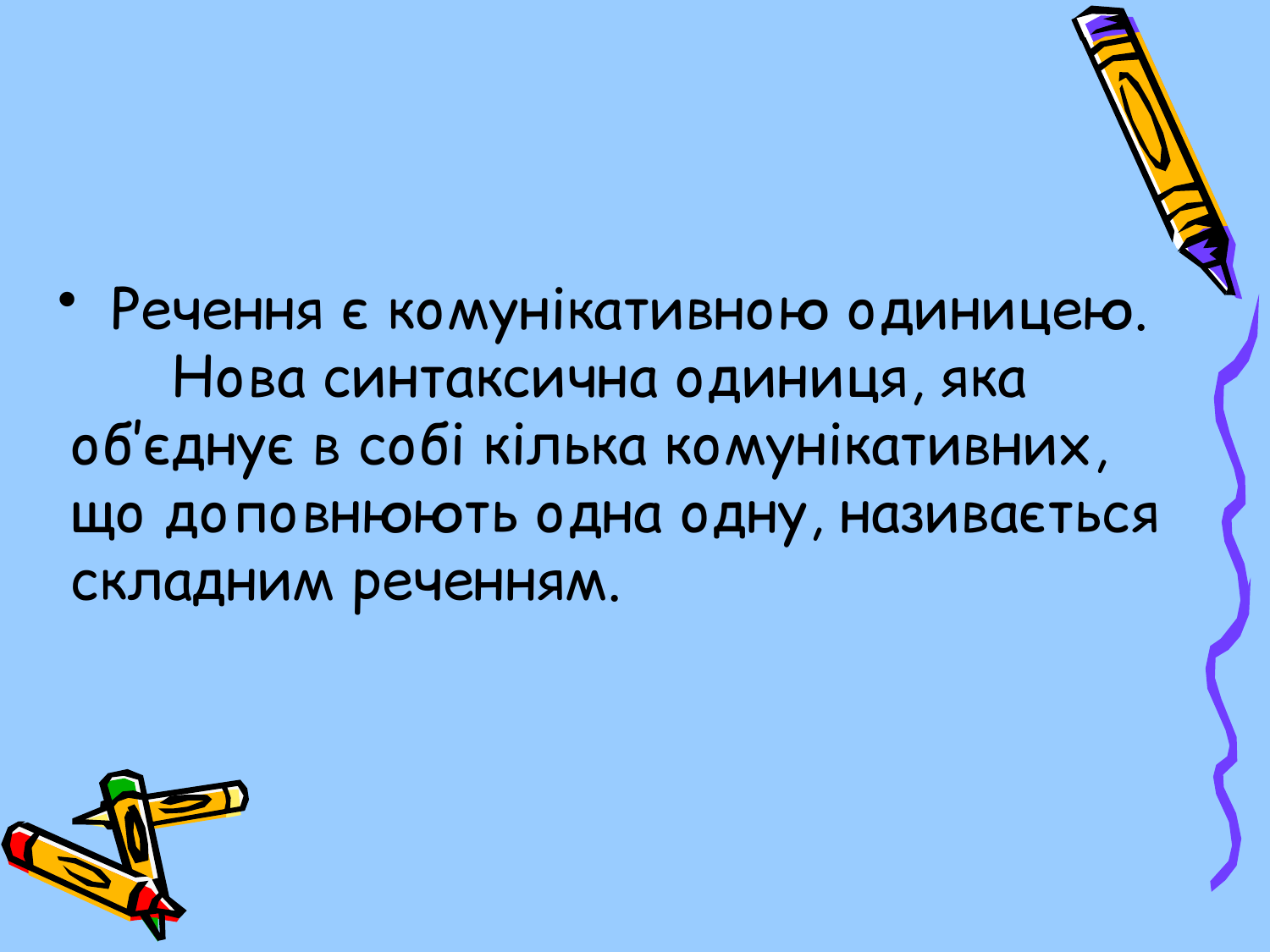

Речення є комунікативною одиницею.        Нова синтаксична одиниця, яка об’єднує в собі кілька комунікативних, що доповнюють одна одну, називається складним реченням.